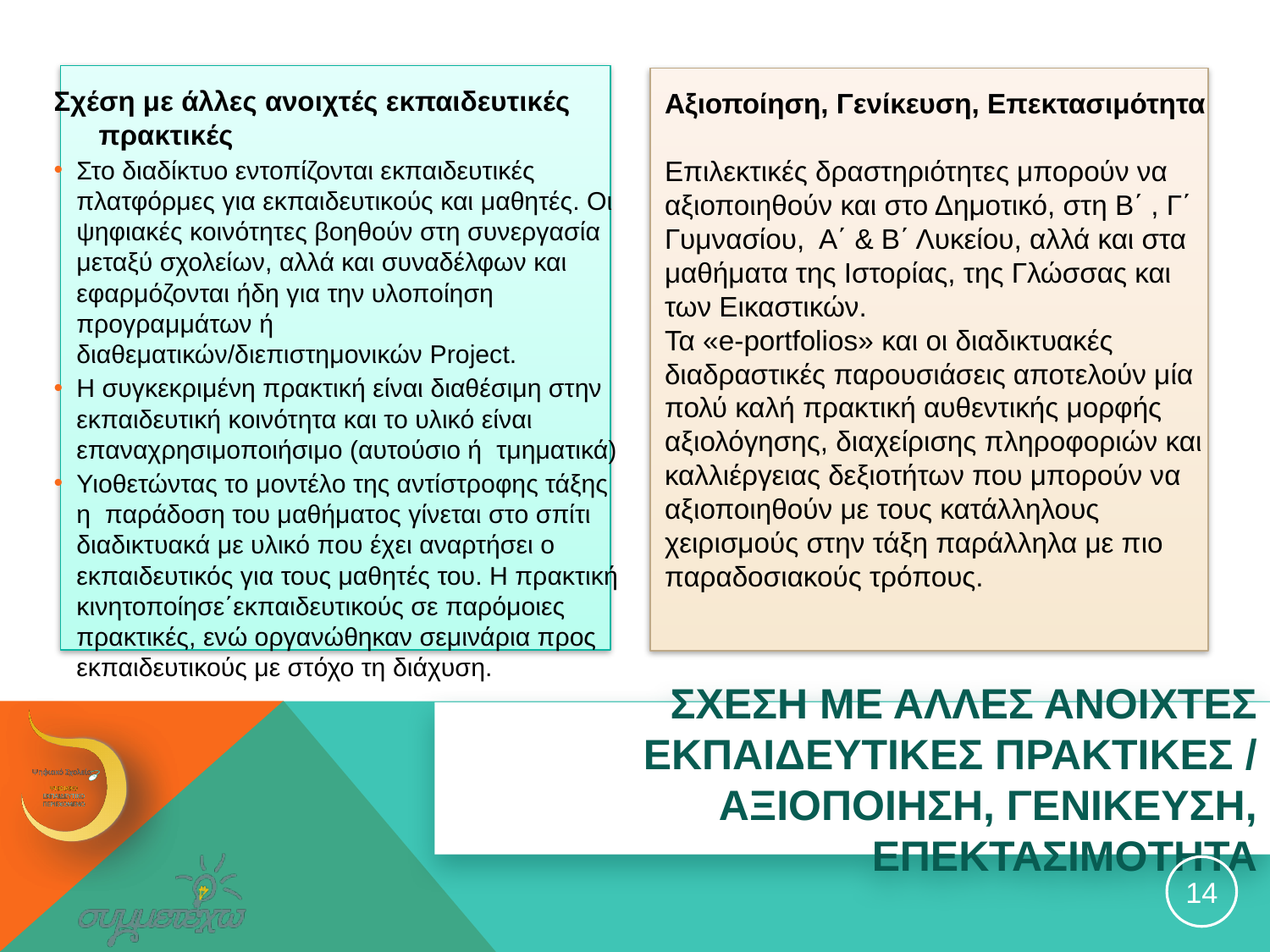

Σχέση με άλλες ανοιχτές εκπαιδευτικές πρακτικές
Στο διαδίκτυο εντοπίζονται εκπαιδευτικές πλατφόρμες για εκπαιδευτικούς και μαθητές. Οι ψηφιακές κοινότητες βοηθούν στη συνεργασία μεταξύ σχολείων, αλλά και συναδέλφων και εφαρμόζονται ήδη για την υλοποίηση προγραμμάτων ή διαθεματικών/διεπιστημονικών Project.
Η συγκεκριμένη πρακτική είναι διαθέσιμη στην εκπαιδευτική κοινότητα και το υλικό είναι επαναχρησιμοποιήσιμο (αυτούσιο ή  τμηματικά)
Υιοθετώντας το μοντέλο της αντίστροφης τάξης η  παράδοση του μαθήματος γίνεται στο σπίτι διαδικτυακά με υλικό που έχει αναρτήσει ο εκπαιδευτικός για τους μαθητές του. Η πρακτική κινητοποίησε΄εκπαιδευτικούς σε παρόμοιες πρακτικές, ενώ οργανώθηκαν σεμινάρια προς εκπαιδευτικούς με στόχο τη διάχυση.

Αξιοποίηση, Γενίκευση, Επεκτασιμότητα

Επιλεκτικές δραστηριότητες μπορούν να αξιοποιηθούν και στο Δημοτικό, στη Β΄ , Γ΄ Γυμνασίου,  Α΄ & Β΄ Λυκείου, αλλά και στα μαθήματα της Ιστορίας, της Γλώσσας και των Εικαστικών.
Τα «e-portfolios» και οι διαδικτυακές διαδραστικές παρουσιάσεις αποτελούν μία πολύ καλή πρακτική αυθεντικής μορφής αξιολόγησης, διαχείρισης πληροφοριών και καλλιέργειας δεξιοτήτων που μπορούν να αξιοποιηθούν με τους κατάλληλους χειρισμούς στην τάξη παράλληλα με πιο παραδοσιακούς τρόπους.

# ΣΧΕΣΗ ΜΕ ΑΛΛΕΣ ΑΝΟΙΧΤΕΣ ΕΚΠΑΙΔΕΥΤΙΚΕΣ ΠΡΑΚΤΙΚΕΣ / ΑΞΙΟΠΟΙΗΣΗ, ΓΕΝΙΚΕΥΣΗ, ΕΠΕΚΤΑΣΙΜΟΤΗΤΑ
14